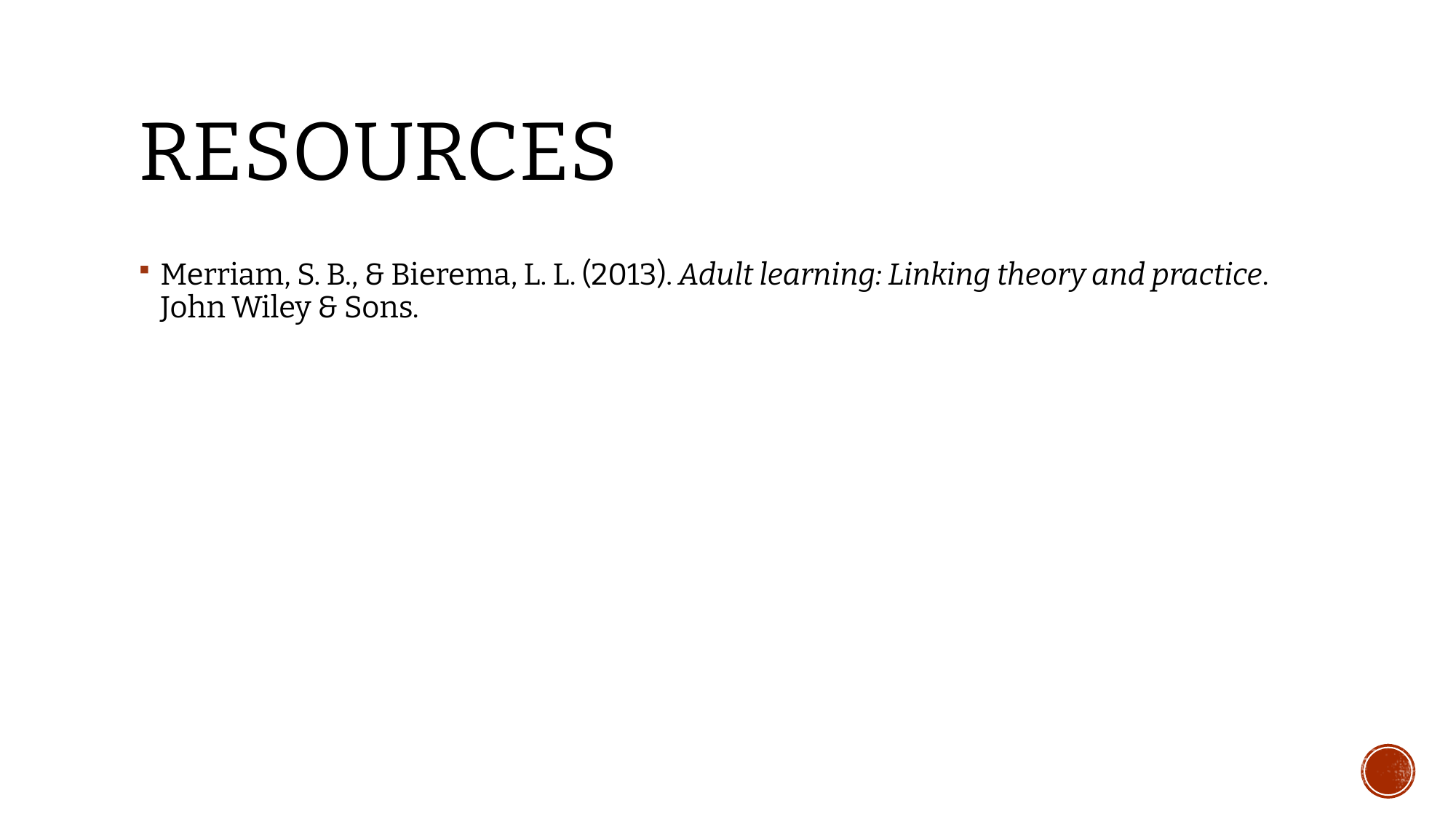

# Resources
Merriam, S. B., & Bierema, L. L. (2013). Adult learning: Linking theory and practice. John Wiley & Sons.